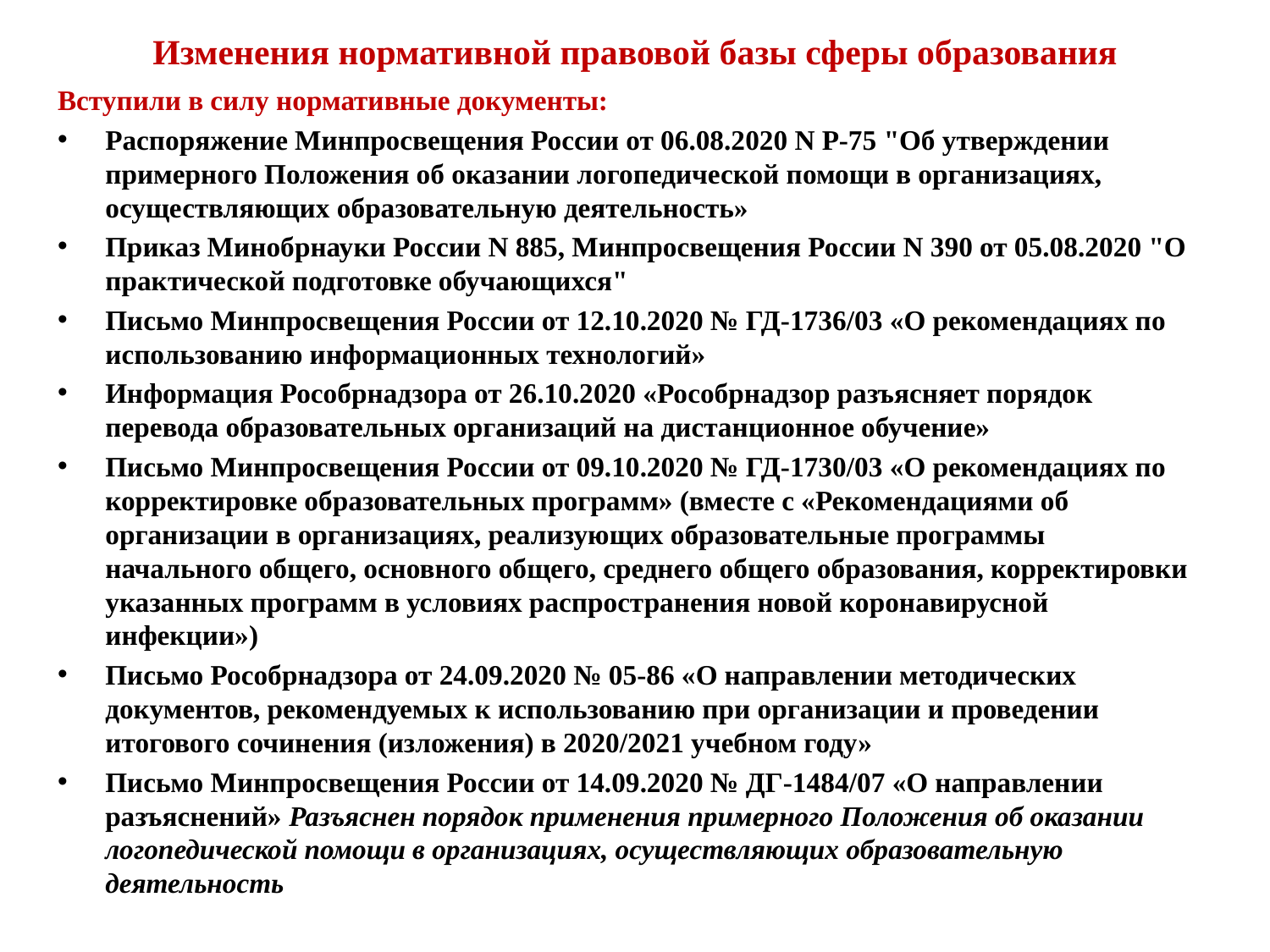

# Изменения нормативной правовой базы сферы образования
Вступили в силу нормативные документы:
Распоряжение Минпросвещения России от 06.08.2020 N Р-75 "Об утверждении примерного Положения об оказании логопедической помощи в организациях, осуществляющих образовательную деятельность»
Приказ Минобрнауки России N 885, Минпросвещения России N 390 от 05.08.2020 "О практической подготовке обучающихся"
Письмо Минпросвещения России от 12.10.2020 № ГД-1736/03 «О рекомендациях по использованию информационных технологий»
Информация Рособрнадзора от 26.10.2020 «Рособрнадзор разъясняет порядок перевода образовательных организаций на дистанционное обучение»
Письмо Минпросвещения России от 09.10.2020 № ГД-1730/03 «О рекомендациях по корректировке образовательных программ» (вместе с «Рекомендациями об организации в организациях, реализующих образовательные программы начального общего, основного общего, среднего общего образования, корректировки указанных программ в условиях распространения новой коронавирусной инфекции»)
Письмо Рособрнадзора от 24.09.2020 № 05-86 «О направлении методических документов, рекомендуемых к использованию при организации и проведении итогового сочинения (изложения) в 2020/2021 учебном году»
Письмо Минпросвещения России от 14.09.2020 № ДГ-1484/07 «О направлении разъяснений» Разъяснен порядок применения примерного Положения об оказании логопедической помощи в организациях, осуществляющих образовательную деятельность